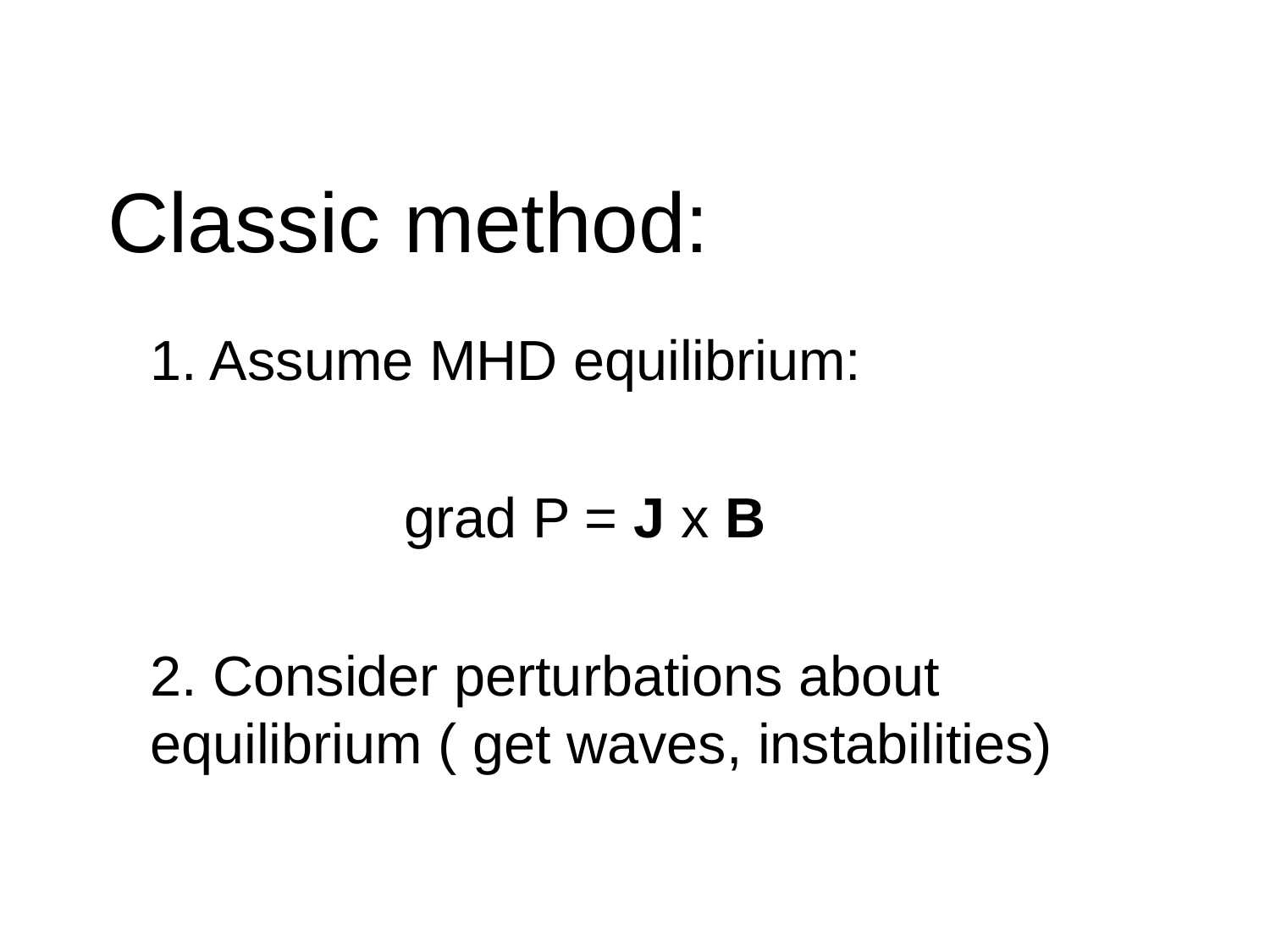

# Classic method:
1. Assume MHD equilibrium:

		grad P = J x B

2. Consider perturbations about equilibrium ( get waves, instabilities)